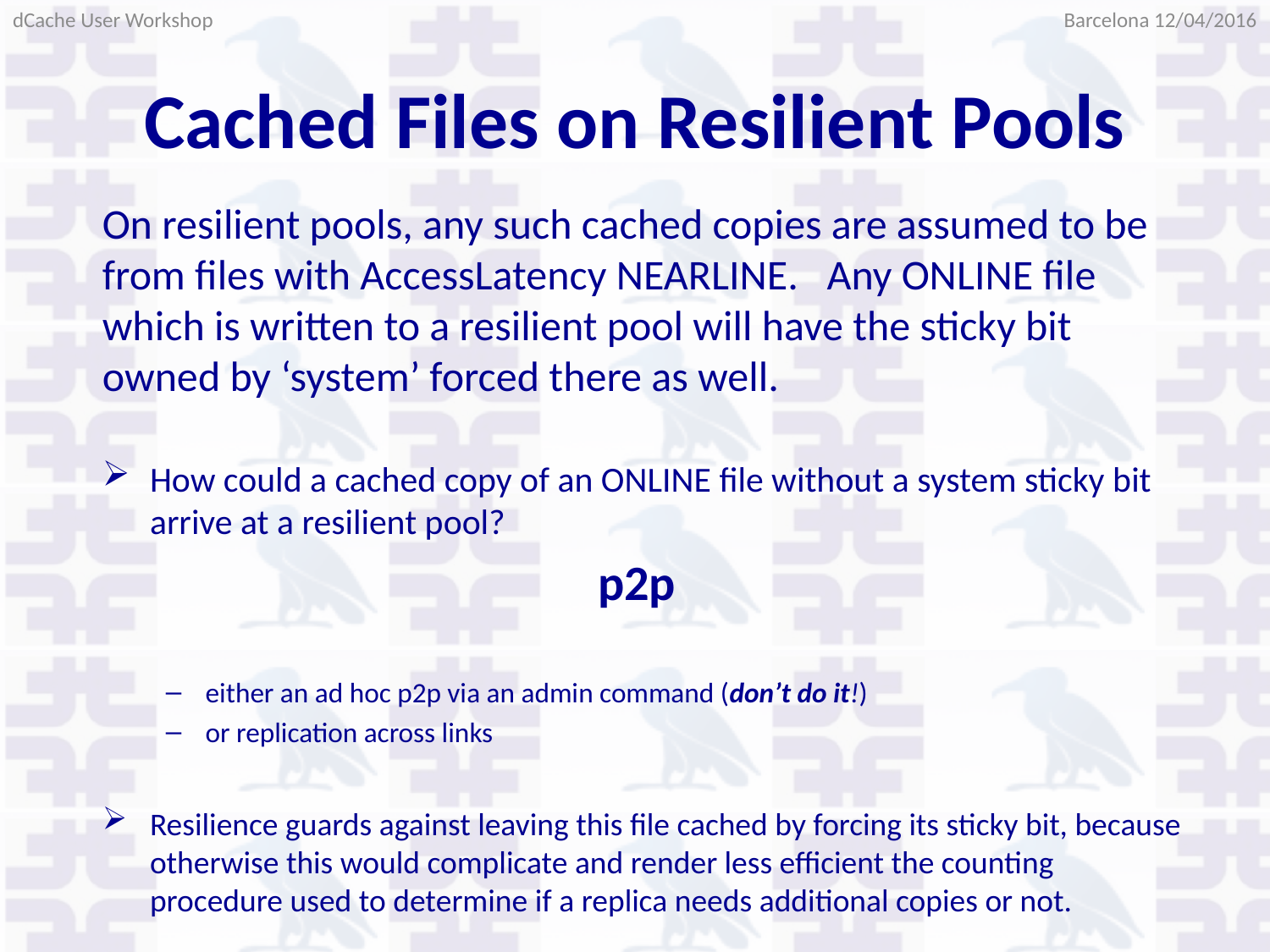

Barcelona 12/04/2016
dCache User Workshop
# Cached Files on Resilient Pools
On resilient pools, any such cached copies are assumed to be from files with AccessLatency NEARLINE.   Any ONLINE file which is written to a resilient pool will have the sticky bit owned by ‘system’ forced there as well.

How could a cached copy of an ONLINE file without a system sticky bit arrive at a resilient pool?
p2p

either an ad hoc p2p via an admin command (don’t do it!)
or replication across links

Resilience guards against leaving this file cached by forcing its sticky bit, because otherwise this would complicate and render less efficient the counting procedure used to determine if a replica needs additional copies or not.